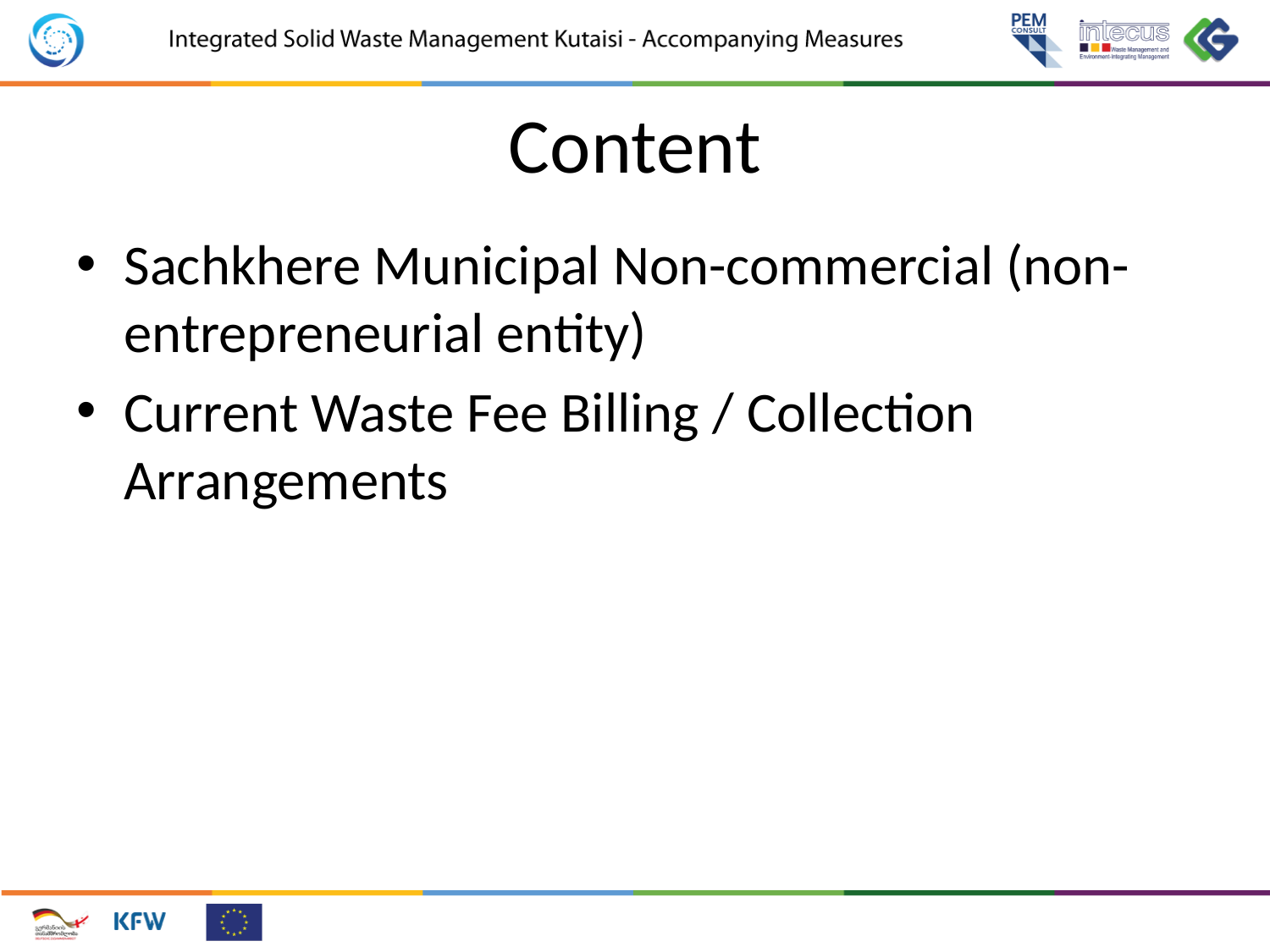

# Content
Sachkhere Municipal Non-commercial (non-entrepreneurial entity)
Current Waste Fee Billing / Collection Arrangements